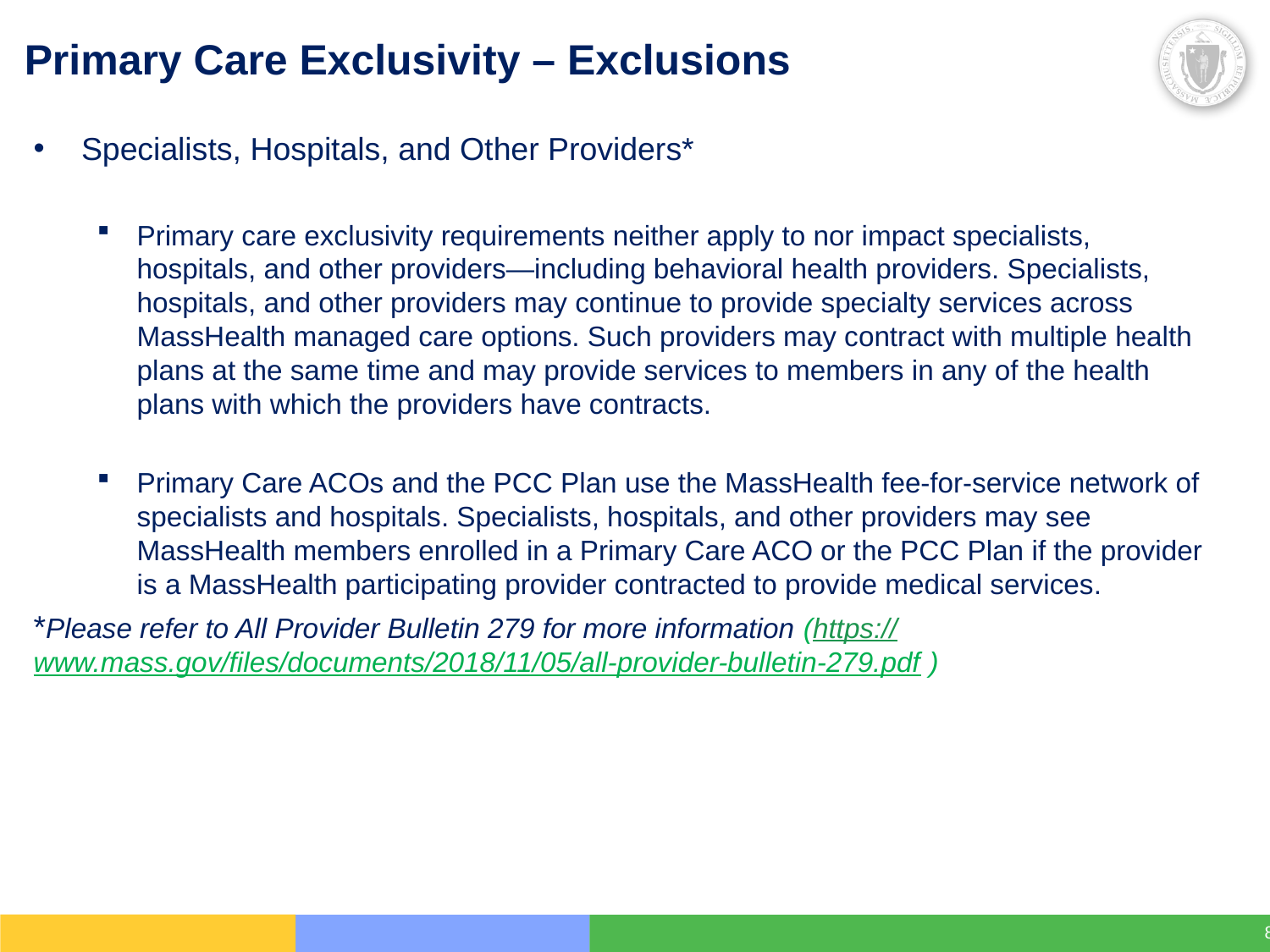

# Primary Care Exclusivity – Exclusions
Specialists, Hospitals, and Other Providers*

Primary care exclusivity requirements neither apply to nor impact specialists, hospitals, and other providers—including behavioral health providers. Specialists, hospitals, and other providers may continue to provide specialty services across MassHealth managed care options. Such providers may contract with multiple health plans at the same time and may provide services to members in any of the health plans with which the providers have contracts.

Primary Care ACOs and the PCC Plan use the MassHealth fee-for-service network of specialists and hospitals. Specialists, hospitals, and other providers may see MassHealth members enrolled in a Primary Care ACO or the PCC Plan if the provider is a MassHealth participating provider contracted to provide medical services.
*Please refer to All Provider Bulletin 279 for more information (https://www.mass.gov/files/documents/2018/11/05/all-provider-bulletin-279.pdf )